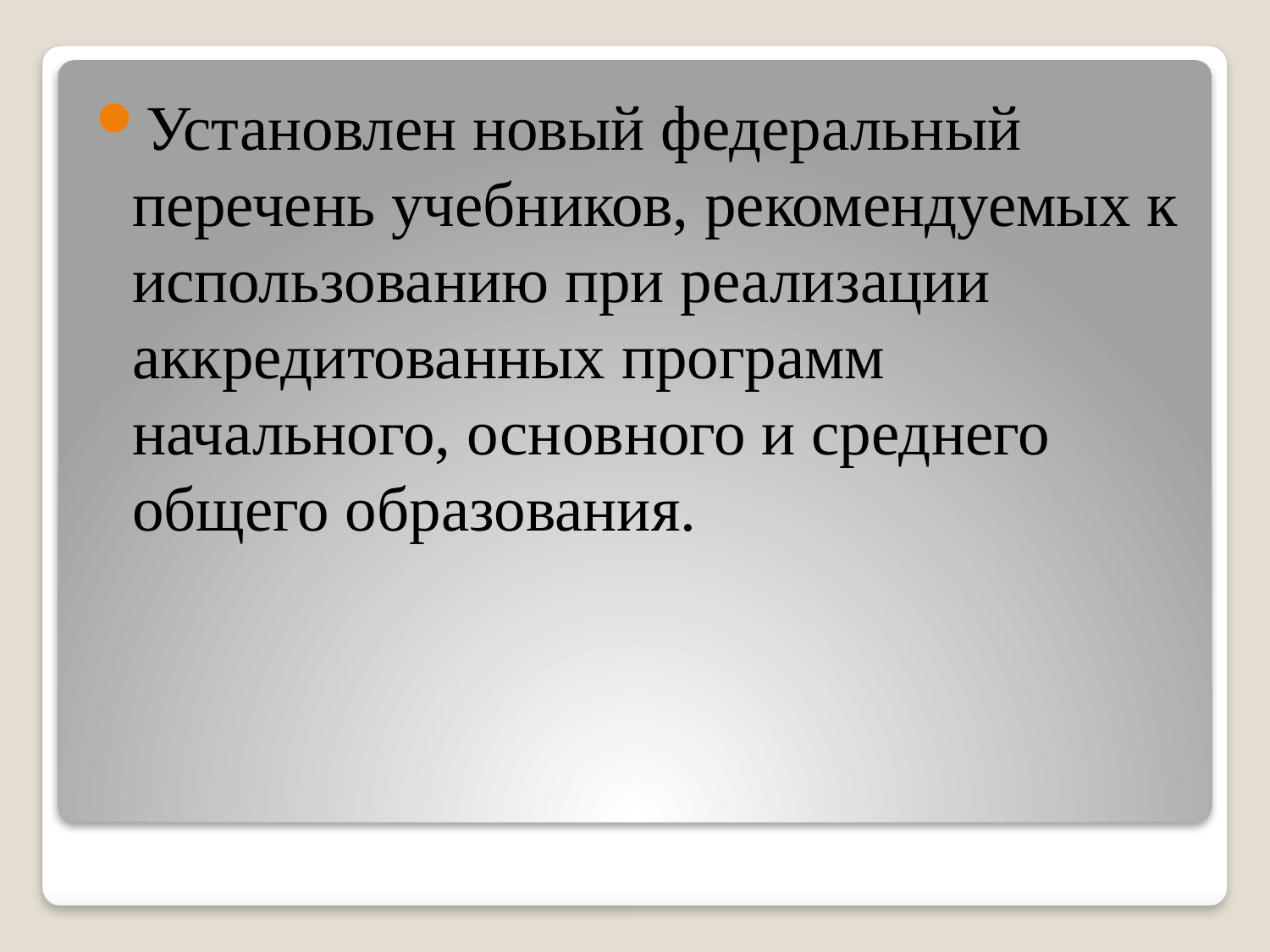

Установлен новый федеральный перечень учебников, рекомендуемых к использованию при реализации аккредитованных программ начального, основного и среднего общего образования.